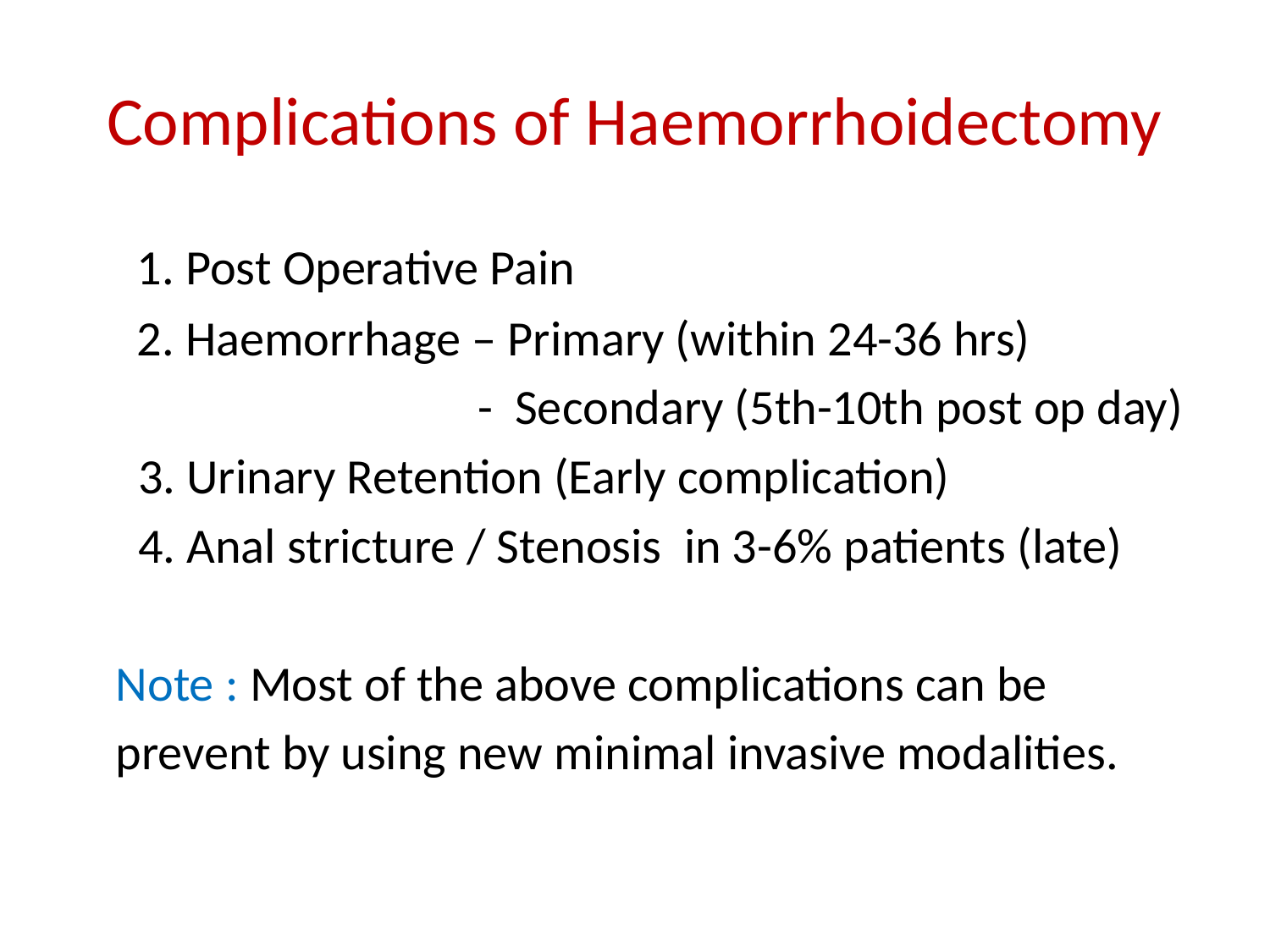

# Complications of Haemorrhoidectomy
	1. Post Operative Pain
	2. Haemorrhage – Primary (within 24-36 hrs)
			   -  Secondary (5th-10th post op day)
  3. Urinary Retention (Early complication)
  4. Anal stricture / Stenosis  in 3-6% patients (late)

Note : Most of the above complications can be
prevent by using new minimal invasive modalities.